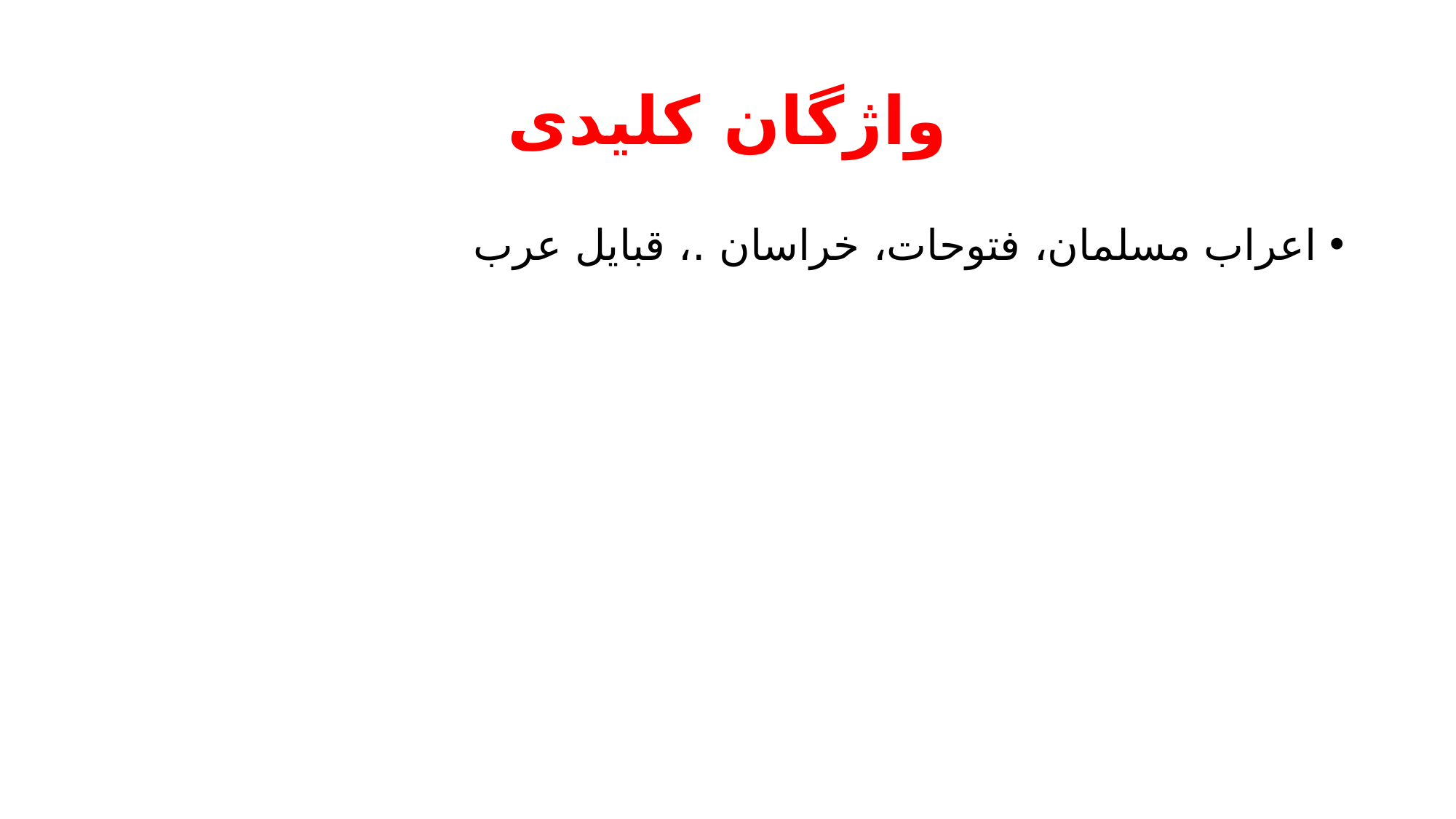

# واژگان کلیدی
اعراب مسلمان، فتوحات، خراسان .، قبایل عرب